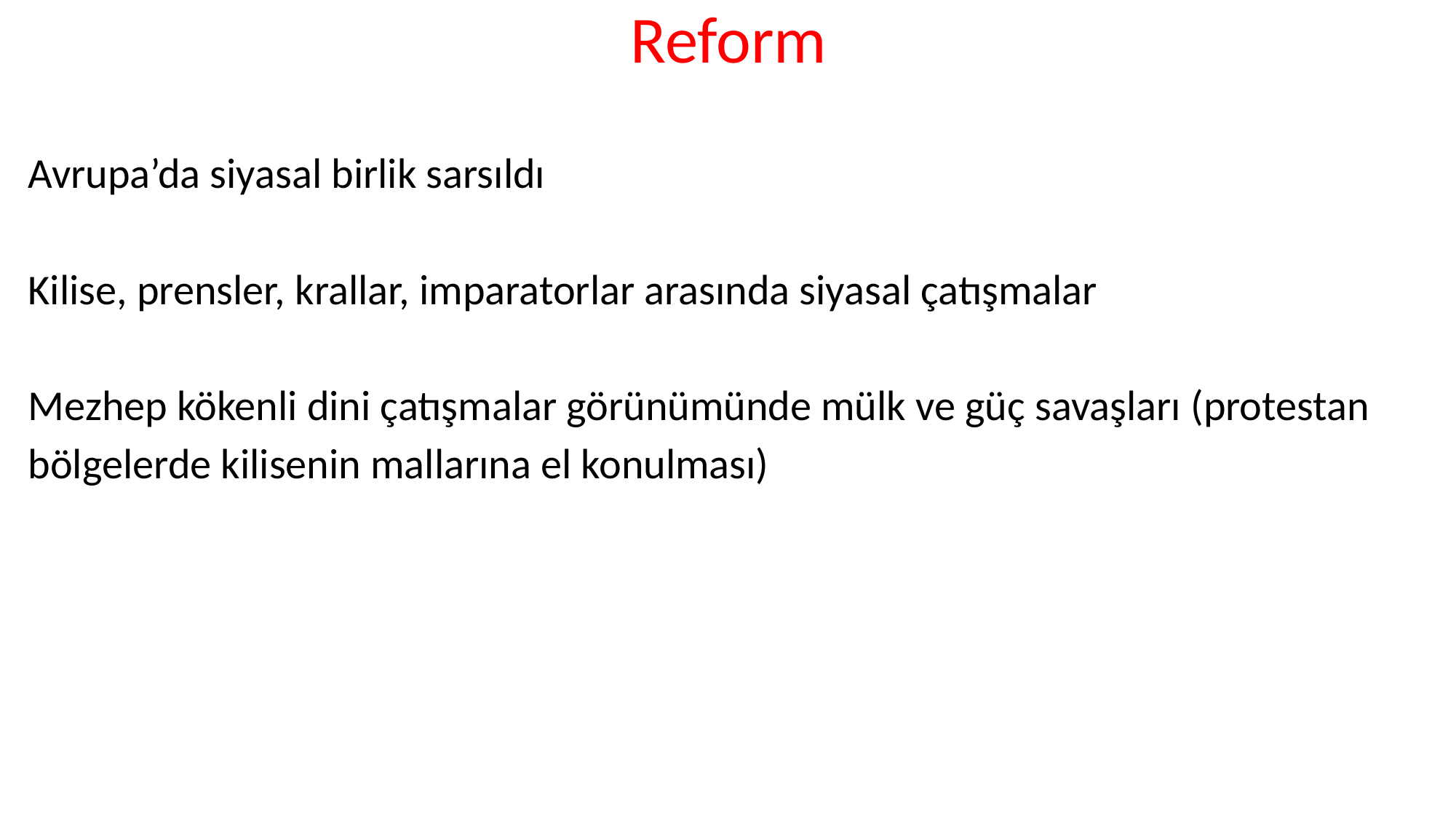

# Reform

Avrupa’da siyasal birlik sarsıldı

Kilise, prensler, krallar, imparatorlar arasında siyasal çatışmalar

Mezhep kökenli dini çatışmalar görünümünde mülk ve güç savaşları (protestan bölgelerde kilisenin mallarına el konulması)